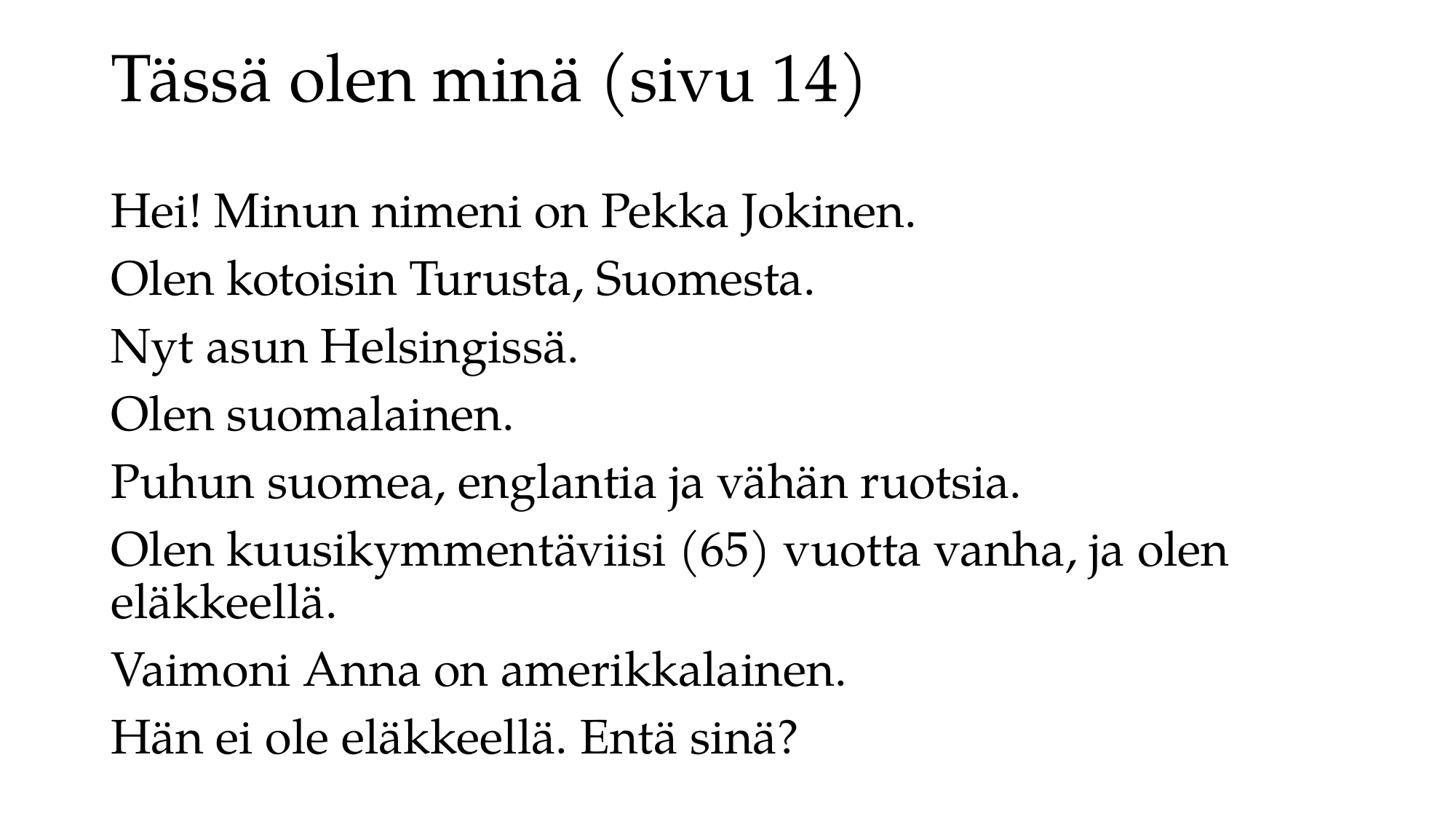

# Tässä olen minä (sivu 14)
Hei! Minun nimeni on Pekka Jokinen.
Olen kotoisin Turusta, Suomesta.
Nyt asun Helsingissä.
Olen suomalainen.
Puhun suomea, englantia ja vähän ruotsia.
Olen kuusikymmentäviisi (65) vuotta vanha, ja olen eläkkeellä.
Vaimoni Anna on amerikkalainen.
Hän ei ole eläkkeellä. Entä sinä?